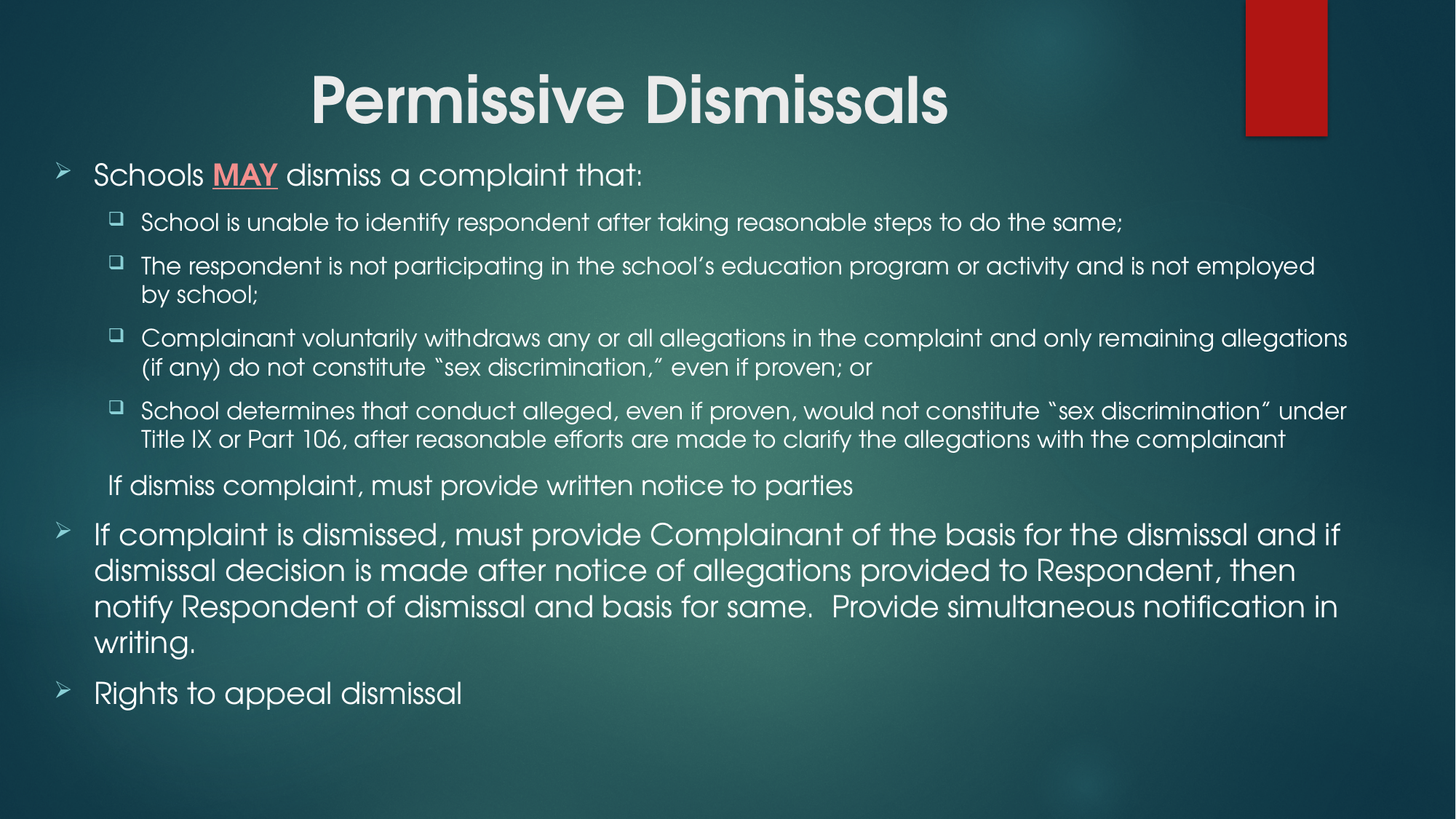

# Permissive Dismissals
Schools MAY dismiss a complaint that:
School is unable to identify respondent after taking reasonable steps to do the same;
The respondent is not participating in the school’s education program or activity and is not employed by school;
Complainant voluntarily withdraws any or all allegations in the complaint and only remaining allegations (if any) do not constitute “sex discrimination,” even if proven; or
School determines that conduct alleged, even if proven, would not constitute “sex discrimination” under Title IX or Part 106, after reasonable efforts are made to clarify the allegations with the complainant
If dismiss complaint, must provide written notice to parties
If complaint is dismissed, must provide Complainant of the basis for the dismissal and if dismissal decision is made after notice of allegations provided to Respondent, then notify Respondent of dismissal and basis for same.  Provide simultaneous notification in writing.
Rights to appeal dismissal